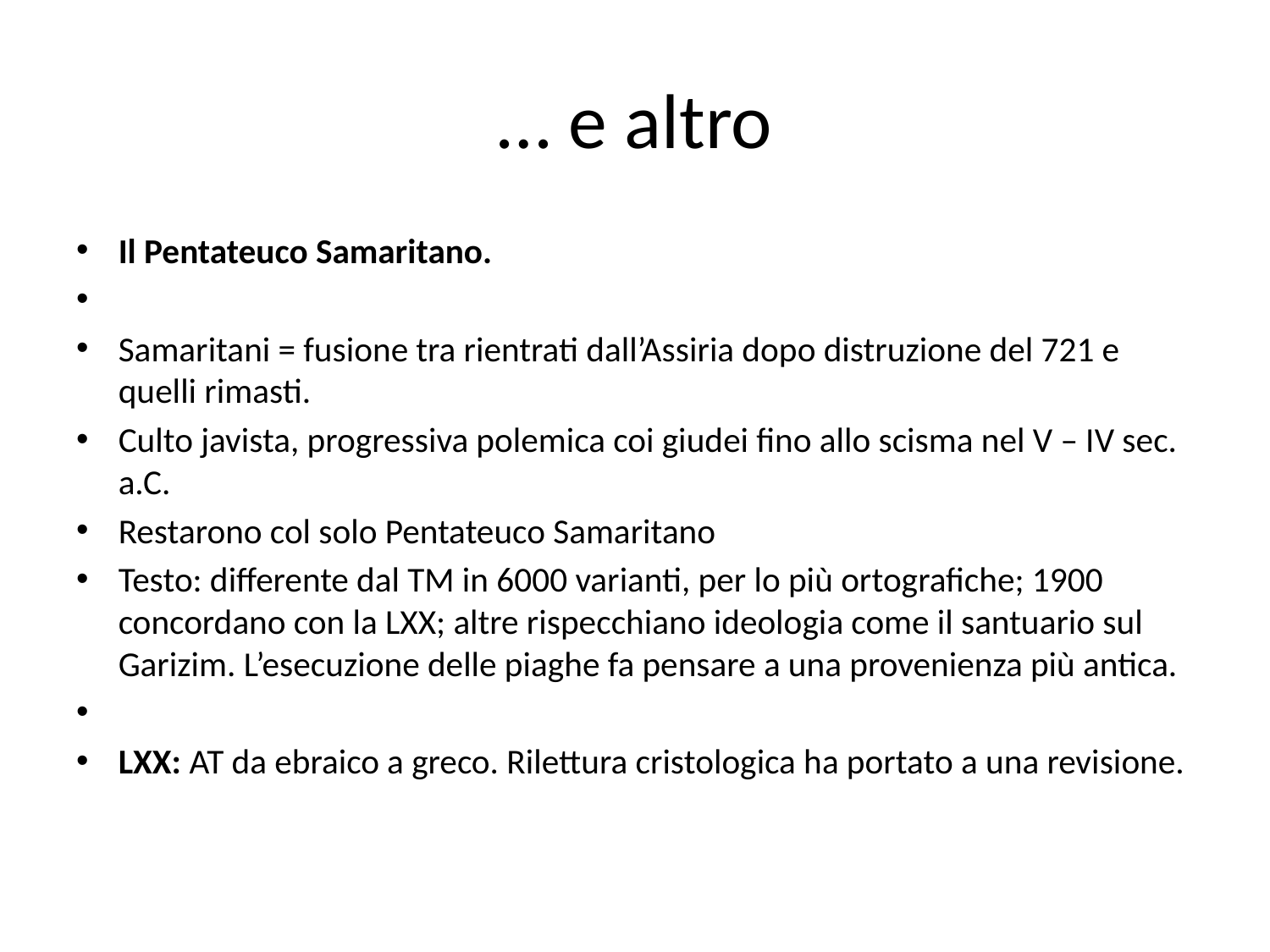

# … e altro
Il Pentateuco Samaritano.

Samaritani = fusione tra rientrati dall’Assiria dopo distruzione del 721 e quelli rimasti.
Culto javista, progressiva polemica coi giudei fino allo scisma nel V – IV sec. a.C.
Restarono col solo Pentateuco Samaritano
Testo: differente dal TM in 6000 varianti, per lo più ortografiche; 1900 concordano con la LXX; altre rispecchiano ideologia come il santuario sul Garizim. L’esecuzione delle piaghe fa pensare a una provenienza più antica.

LXX: AT da ebraico a greco. Rilettura cristologica ha portato a una revisione.